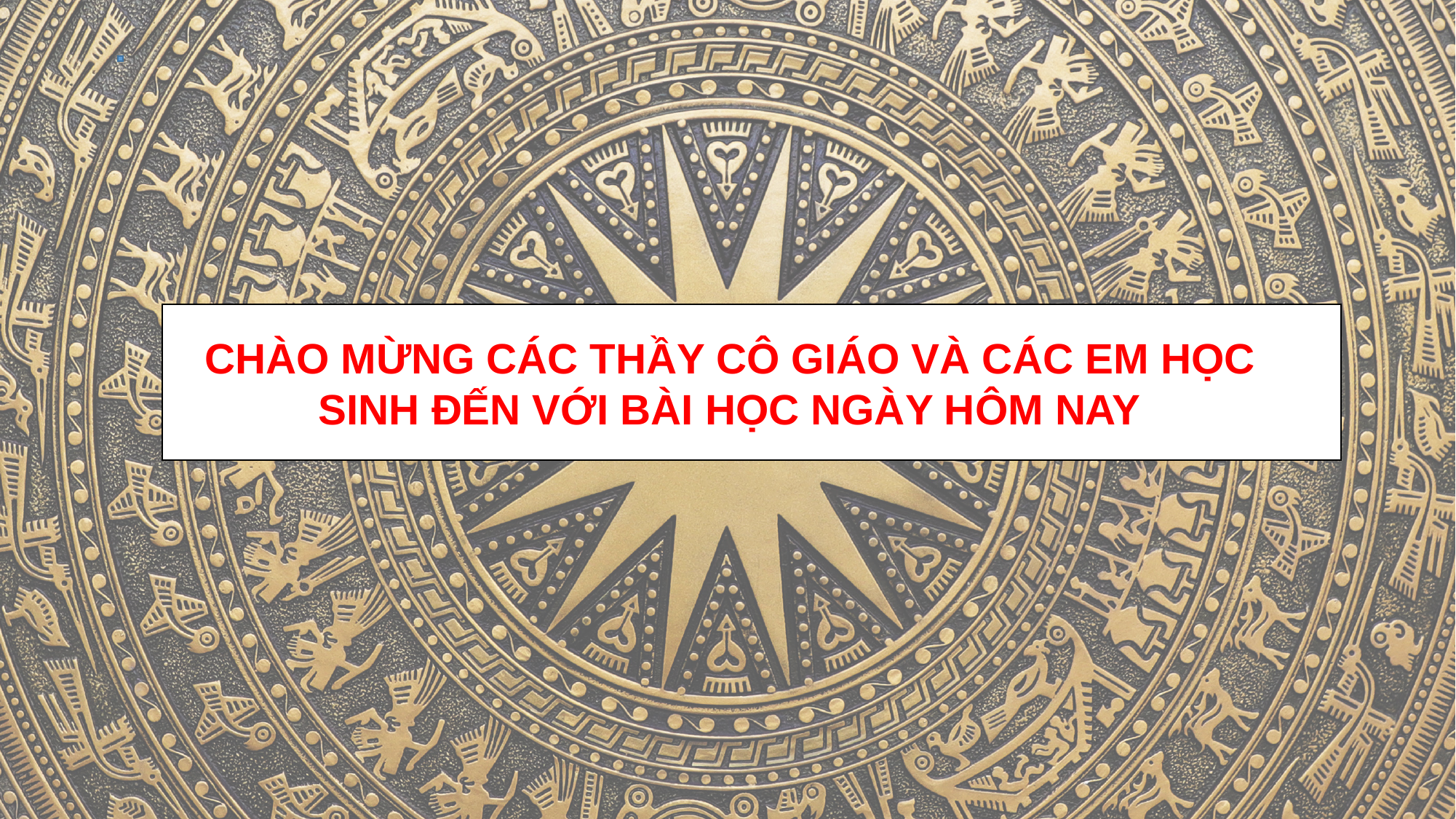

CHÀO MỪNG CÁC THẦY CÔ GIÁO VÀ CÁC EM HỌC SINH ĐẾN VỚI BÀI HỌC NGÀY HÔM NAY